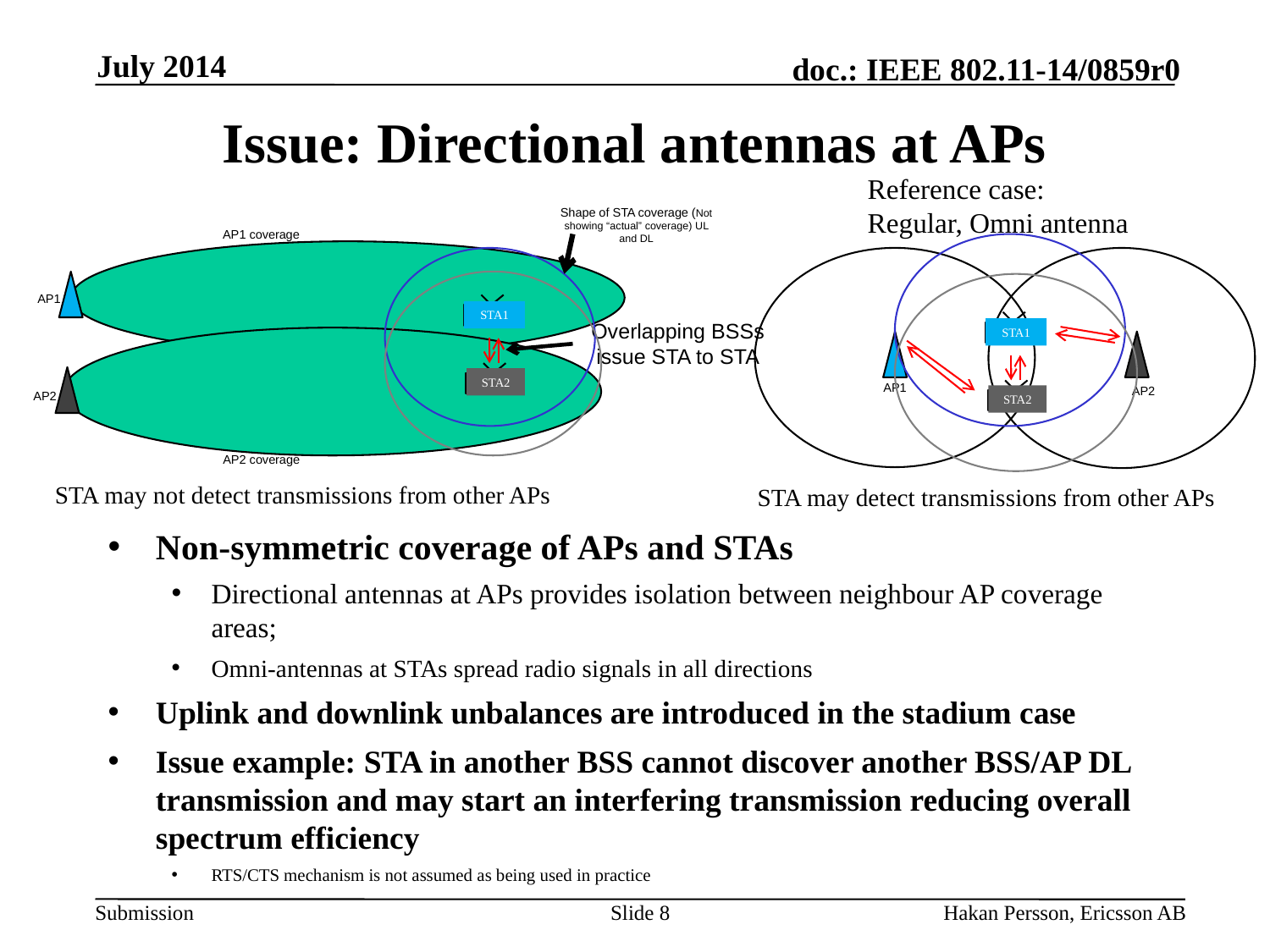

July 2014
# Issue: Directional antennas at APs
Reference case:
Regular, Omni antenna
Shape of STA coverage (Not showing “actual” coverage) UL and DL
AP1 coverage

AP1
STA1

Overlapping BSSs issue STA to STA
STA1

STA2

AP1
AP2
AP2
STA2

AP2 coverage
STA may not detect transmissions from other APs
STA may detect transmissions from other APs
Non-symmetric coverage of APs and STAs
Directional antennas at APs provides isolation between neighbour AP coverage areas;
Omni-antennas at STAs spread radio signals in all directions
Uplink and downlink unbalances are introduced in the stadium case
Issue example: STA in another BSS cannot discover another BSS/AP DL transmission and may start an interfering transmission reducing overall spectrum efficiency
RTS/CTS mechanism is not assumed as being used in practice
Slide 8
Hakan Persson, Ericsson AB